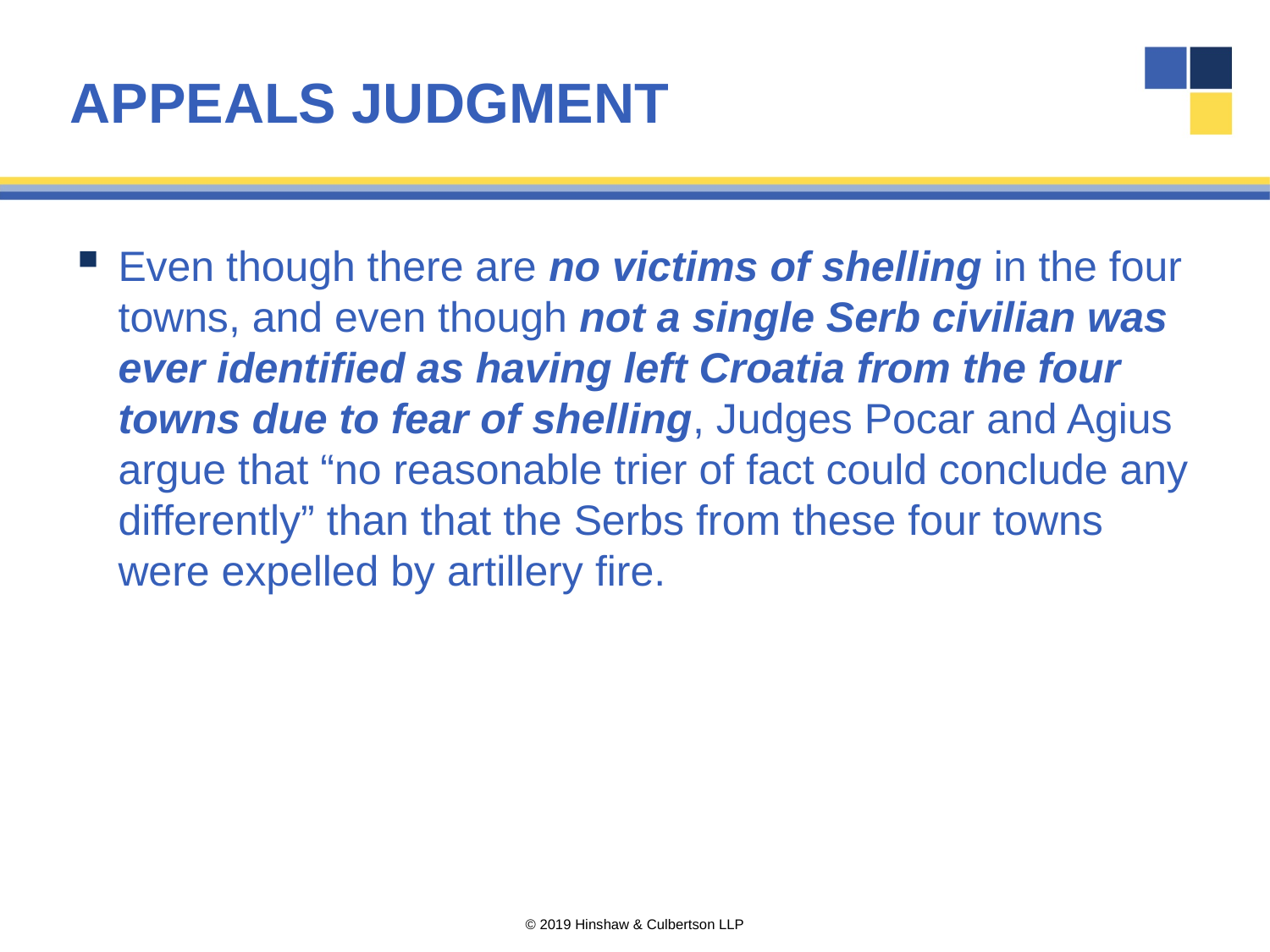

# APPEALS JUDGMENT
Even though there are no victims of shelling in the four towns, and even though not a single Serb civilian was ever identified as having left Croatia from the four towns due to fear of shelling, Judges Pocar and Agius argue that “no reasonable trier of fact could conclude any differently” than that the Serbs from these four towns were expelled by artillery fire.